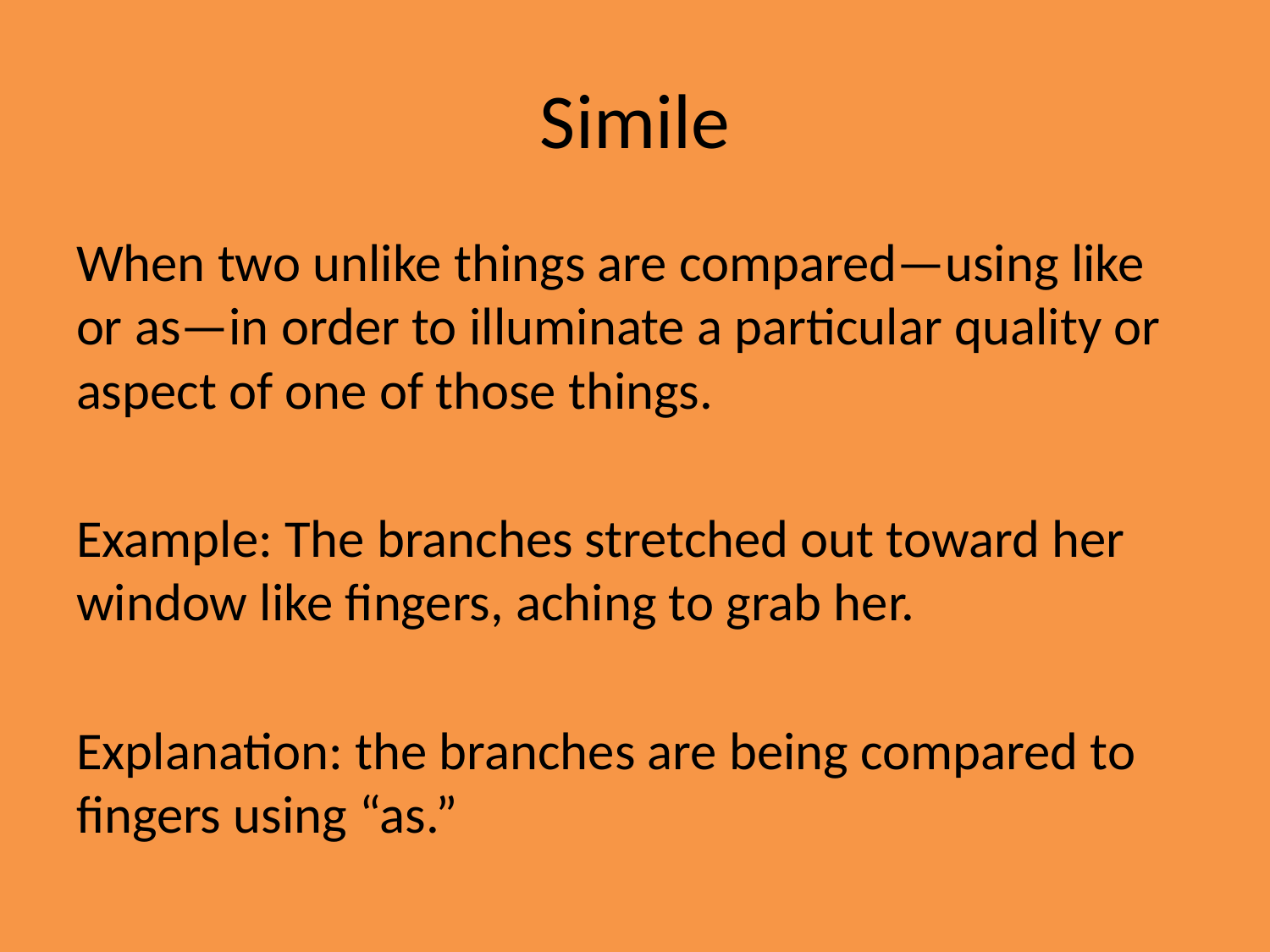

# Simile
When two unlike things are compared—using like or as—in order to illuminate a particular quality or aspect of one of those things.

Example: The branches stretched out toward her window like fingers, aching to grab her.

Explanation: the branches are being compared to fingers using “as.”